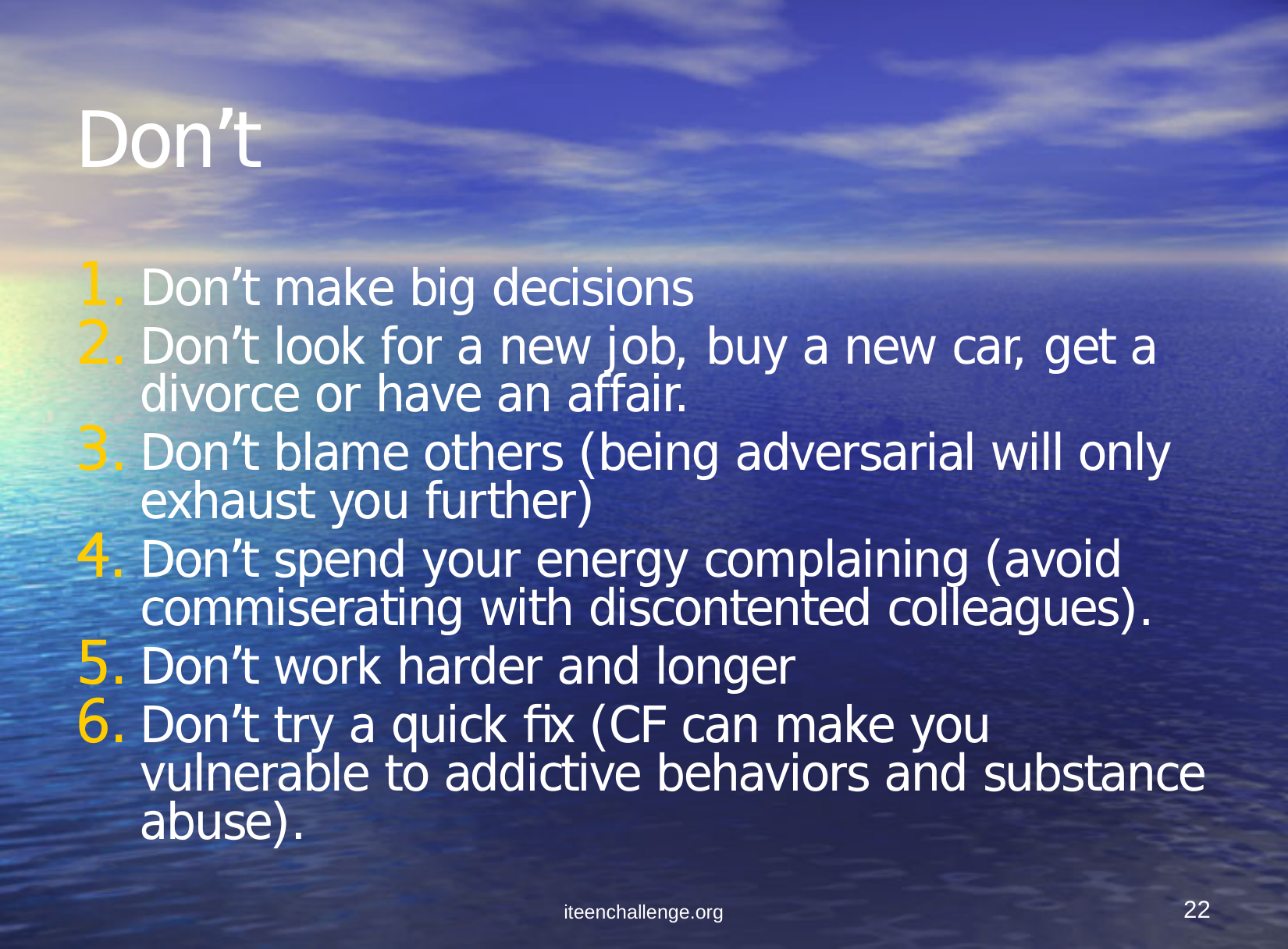

# Don’t

Don’t make big decisions
Don’t look for a new job, buy a new car, get a divorce or have an affair.
Don’t blame others (being adversarial will only exhaust you further)
Don’t spend your energy complaining (avoid commiserating with discontented colleagues).
Don’t work harder and longer
Don’t try a quick fix (CF can make you vulnerable to addictive behaviors and substance abuse).
iteenchallenge.org
22